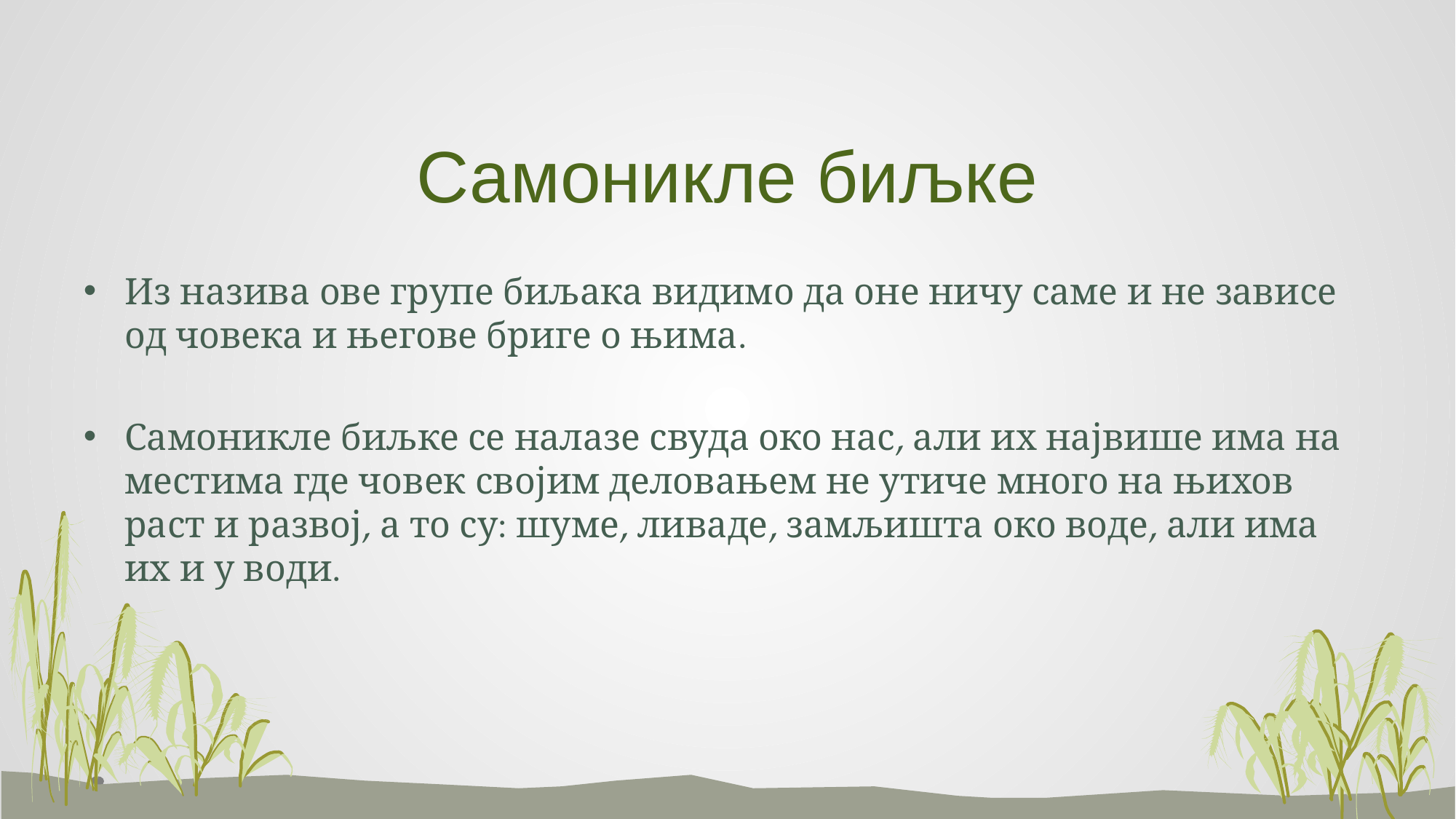

# Самоникле биљке
Из назива ове групе биљака видимо да оне ничу саме и не зависе од човека и његове бриге о њима.

Самоникле биљке се налазе свуда око нас, али их највише има на местима где човек својим деловањем не утиче много на њихов раст и развој, а то су: шуме, ливаде, замљишта око воде, али има их и у води.